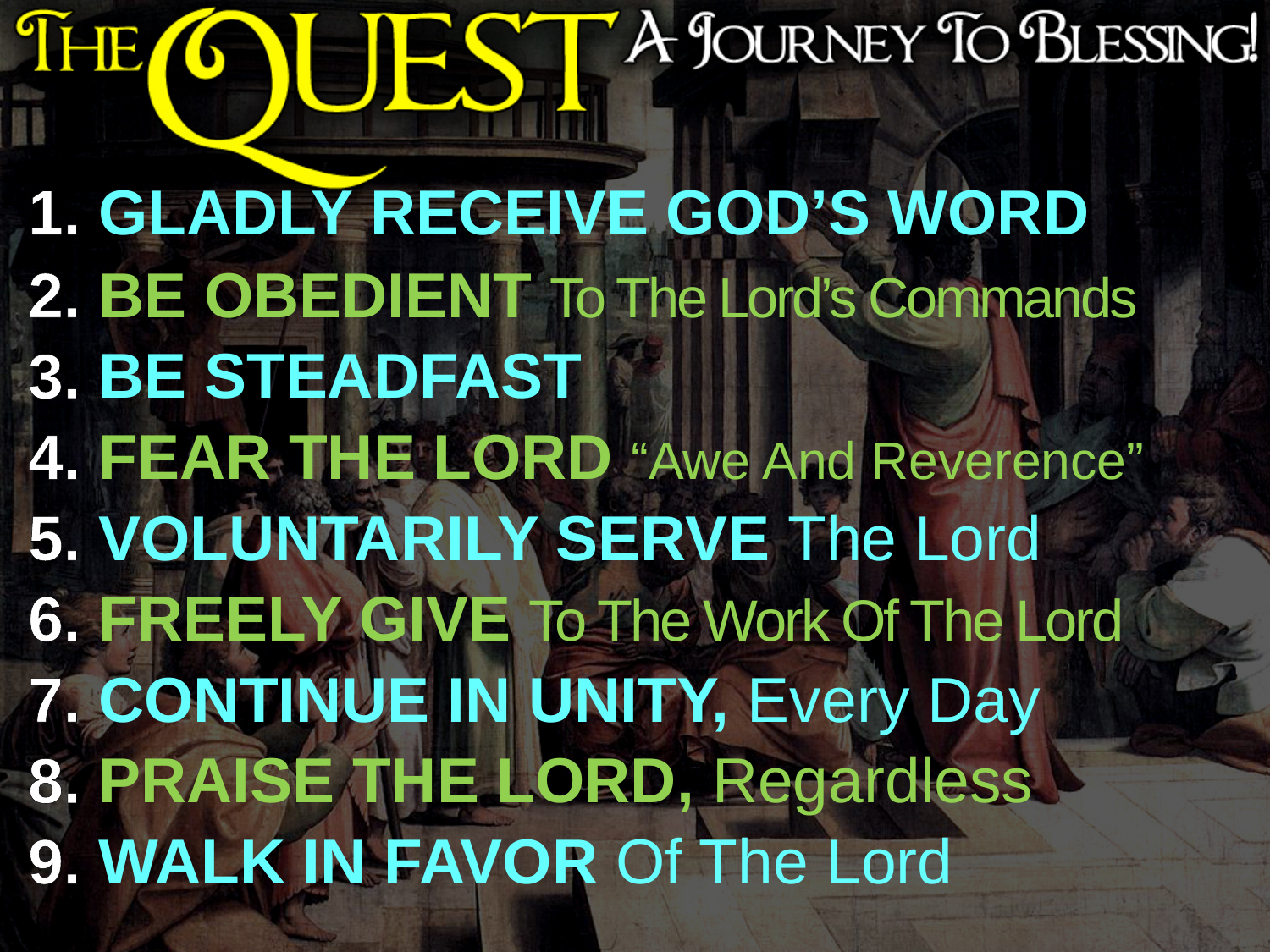

1. GLADLY RECEIVE GOD’S WORD
2. BE OBEDIENT To The Lord’s Commands
3. BE STEADFAST
4. FEAR THE LORD “Awe And Reverence”
5. VOLUNTARILY SERVE The Lord
6. FREELY GIVE To The Work Of The Lord
7. CONTINUE IN UNITY, Every Day
8. PRAISE THE LORD, Regardless
9. WALK IN FAVOR Of The Lord